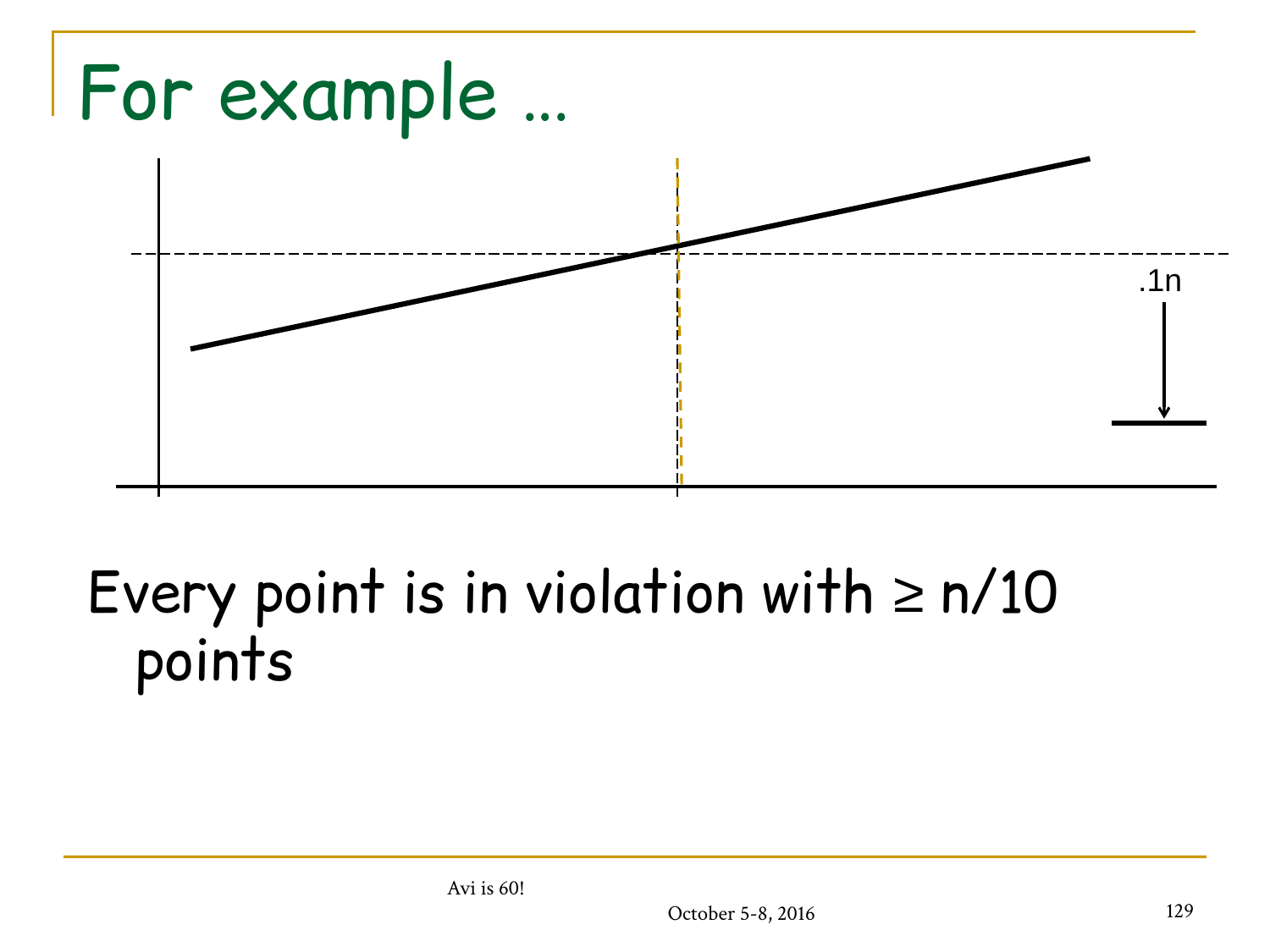

# For example …
   .1n
Every point is in violation with ≥ n/10 points

129
Avi is 60!                                                                                                               October 5-8, 2016